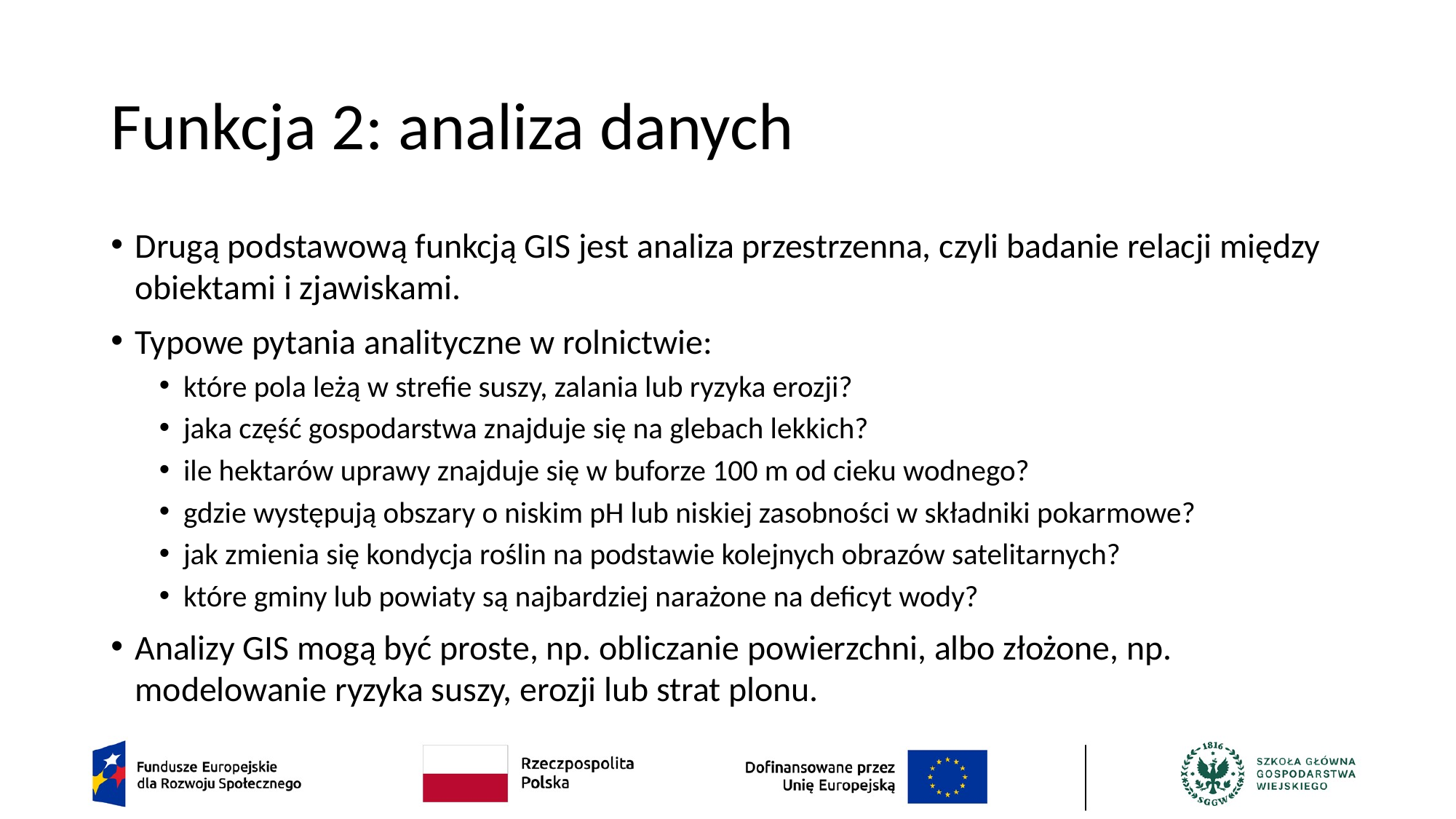

# Funkcja 2: analiza danych
Drugą podstawową funkcją GIS jest analiza przestrzenna, czyli badanie relacji między obiektami i zjawiskami.
Typowe pytania analityczne w rolnictwie:
które pola leżą w strefie suszy, zalania lub ryzyka erozji?
jaka część gospodarstwa znajduje się na glebach lekkich?
ile hektarów uprawy znajduje się w buforze 100 m od cieku wodnego?
gdzie występują obszary o niskim pH lub niskiej zasobności w składniki pokarmowe?
jak zmienia się kondycja roślin na podstawie kolejnych obrazów satelitarnych?
które gminy lub powiaty są najbardziej narażone na deficyt wody?
Analizy GIS mogą być proste, np. obliczanie powierzchni, albo złożone, np. modelowanie ryzyka suszy, erozji lub strat plonu.